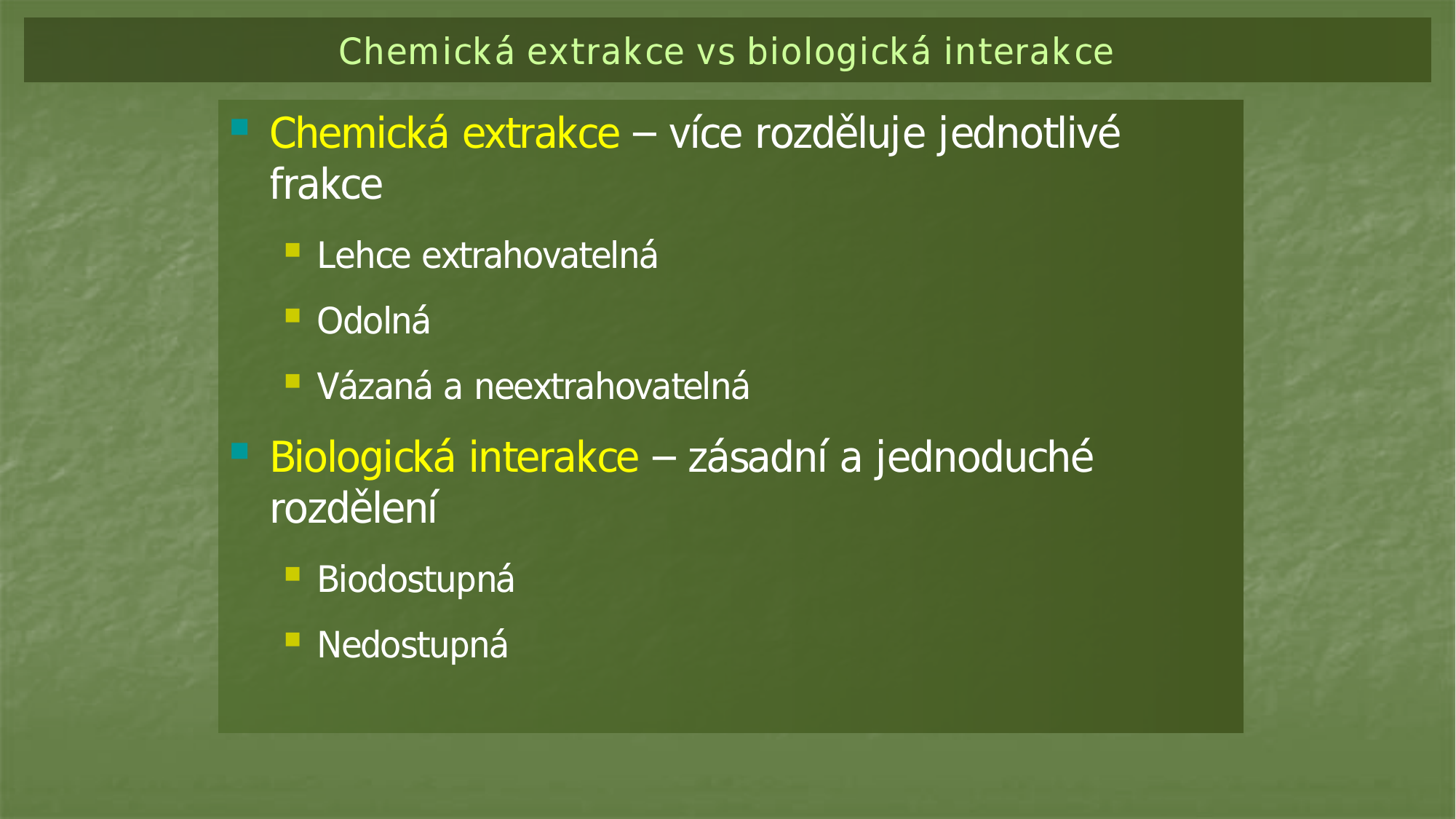

# Chemická extrakce vs biologická interakce
Chemická extrakce – více rozděluje jednotlivé frakce
Lehce extrahovatelná
Odolná
Vázaná a neextrahovatelná
Biologická interakce – zásadní a jednoduché rozdělení
Biodostupná
Nedostupná